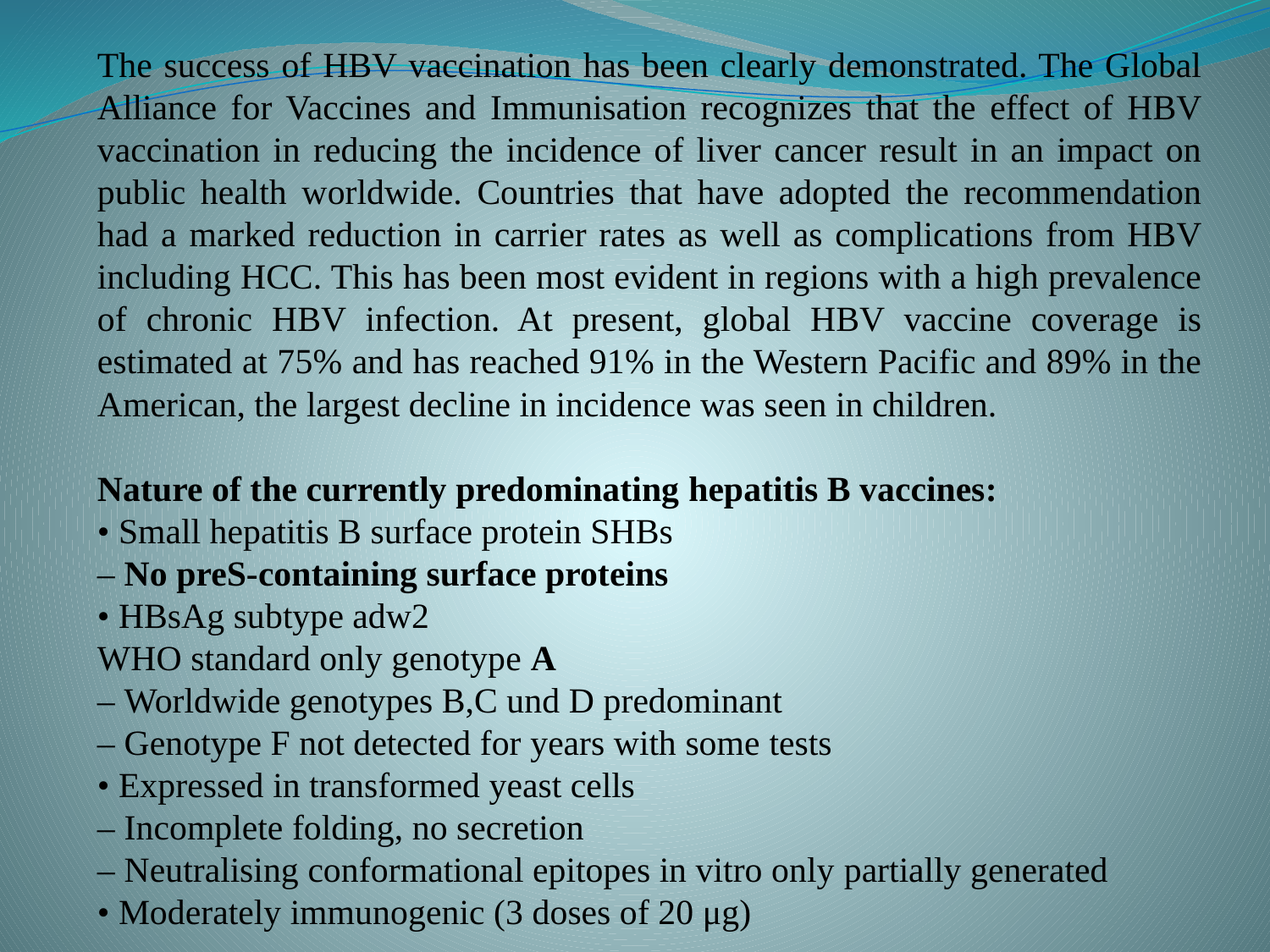

The success of HBV vaccination has been clearly demonstrated. The Global Alliance for Vaccines and Immunisation recognizes that the effect of HBV vaccination in reducing the incidence of liver cancer result in an impact on public health worldwide. Countries that have adopted the recommendation had a marked reduction in carrier rates as well as complications from HBV including HCC. This has been most evident in regions with a high prevalence of chronic HBV infection. At present, global HBV vaccine coverage is estimated at 75% and has reached 91% in the Western Pacific and 89% in the American, the largest decline in incidence was seen in children.

Nature of the currently predominating hepatitis B vaccines:
• Small hepatitis B surface protein SHBs
– No preS-containing surface proteins
• HBsAg subtype adw2
WHO standard only genotype A
– Worldwide genotypes B,C und D predominant
– Genotype F not detected for years with some tests
• Expressed in transformed yeast cells
– Incomplete folding, no secretion
– Neutralising conformational epitopes in vitro only partially generated
• Moderately immunogenic (3 doses of 20 μg)